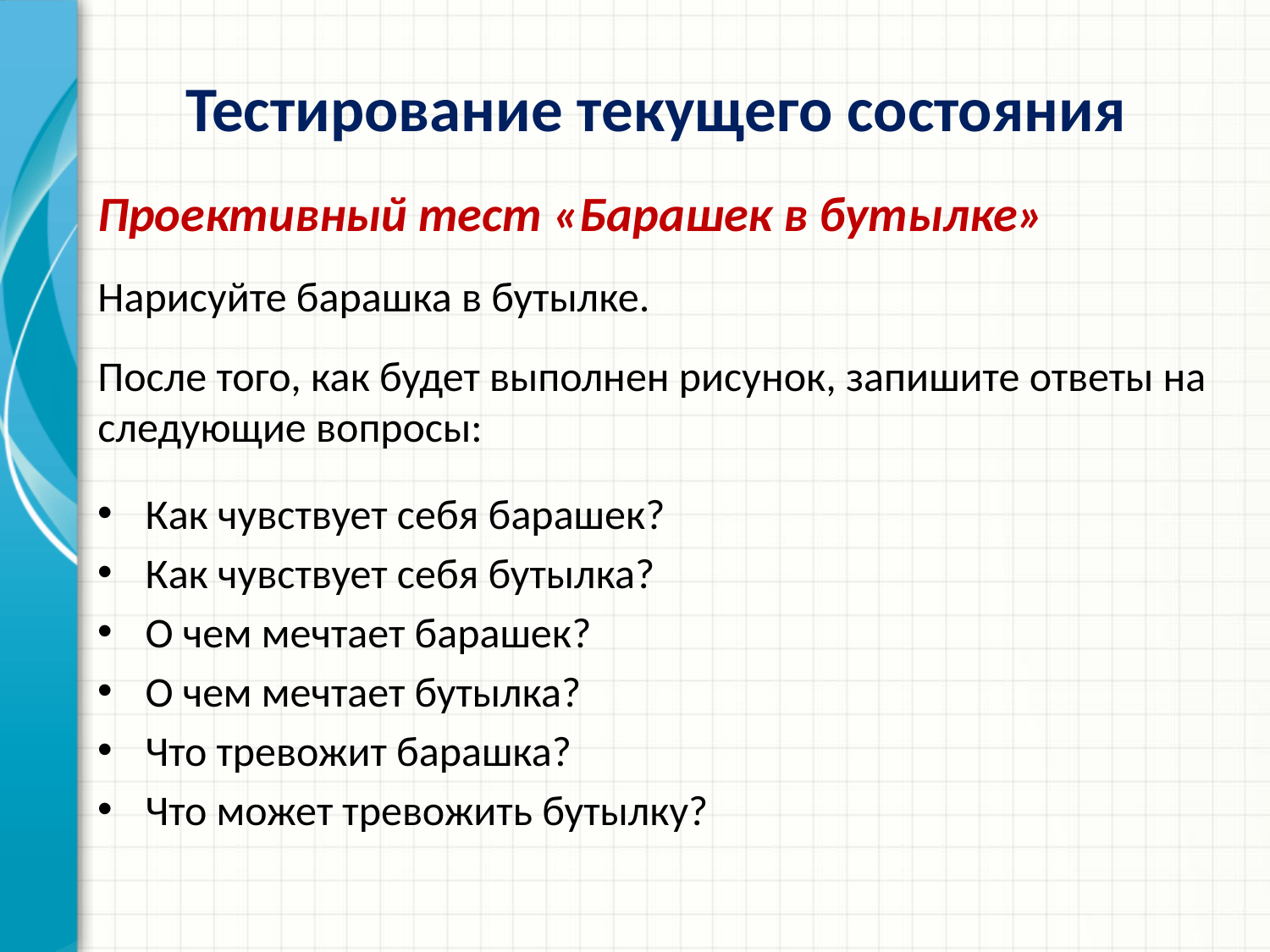

# Тестирование текущего состояния
Проективный тест «Барашек в бутылке»
Нарисуйте барашка в бутылке.
После того, как будет выполнен рисунок, запишите ответы на следующие вопросы:
Как чувствует себя барашек?
Как чувствует себя бутылка?
О чем мечтает барашек?
О чем мечтает бутылка?
Что тревожит барашка?
Что может тревожить бутылку?